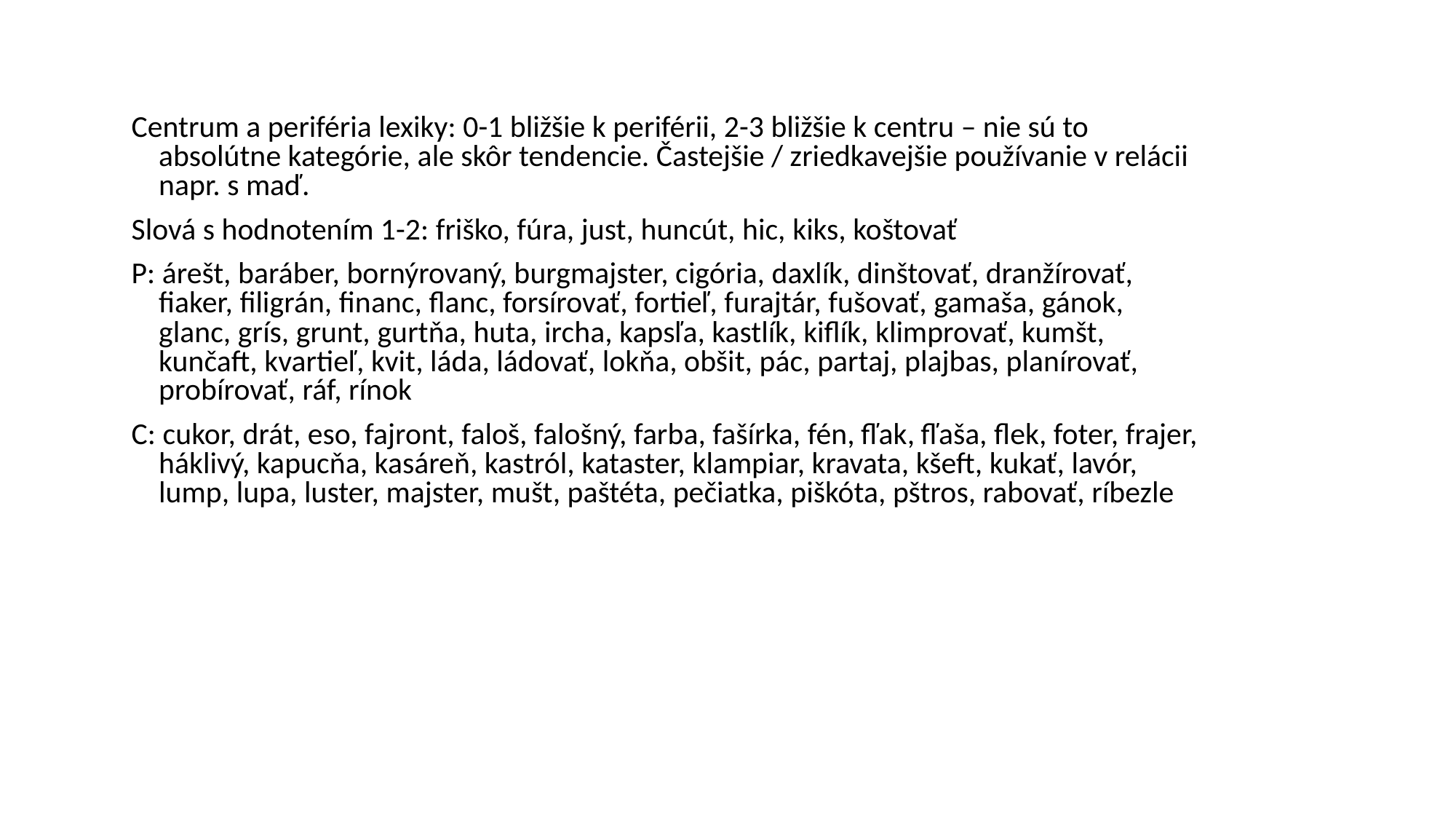

#
Centrum a periféria lexiky: 0-1 bližšie k periférii, 2-3 bližšie k centru – nie sú to absolútne kategórie, ale skôr tendencie. Častejšie / zriedkavejšie používanie v relácii napr. s maď.
Slová s hodnotením 1-2: friško, fúra, just, huncút, hic, kiks, koštovať
P: árešt, baráber, bornýrovaný, burgmajster, cigória, daxlík, dinštovať, dranžírovať, fiaker, filigrán, financ, flanc, forsírovať, fortieľ, furajtár, fušovať, gamaša, gánok, glanc, grís, grunt, gurtňa, huta, ircha, kapsľa, kastlík, kiflík, klimprovať, kumšt, kunčaft, kvartieľ, kvit, láda, ládovať, lokňa, obšit, pác, partaj, plajbas, planírovať, probírovať, ráf, rínok
C: cukor, drát, eso, fajront, faloš, falošný, farba, fašírka, fén, fľak, fľaša, flek, foter, frajer, háklivý, kapucňa, kasáreň, kastról, kataster, klampiar, kravata, kšeft, kukať, lavór, lump, lupa, luster, majster, mušt, paštéta, pečiatka, piškóta, pštros, rabovať, ríbezle